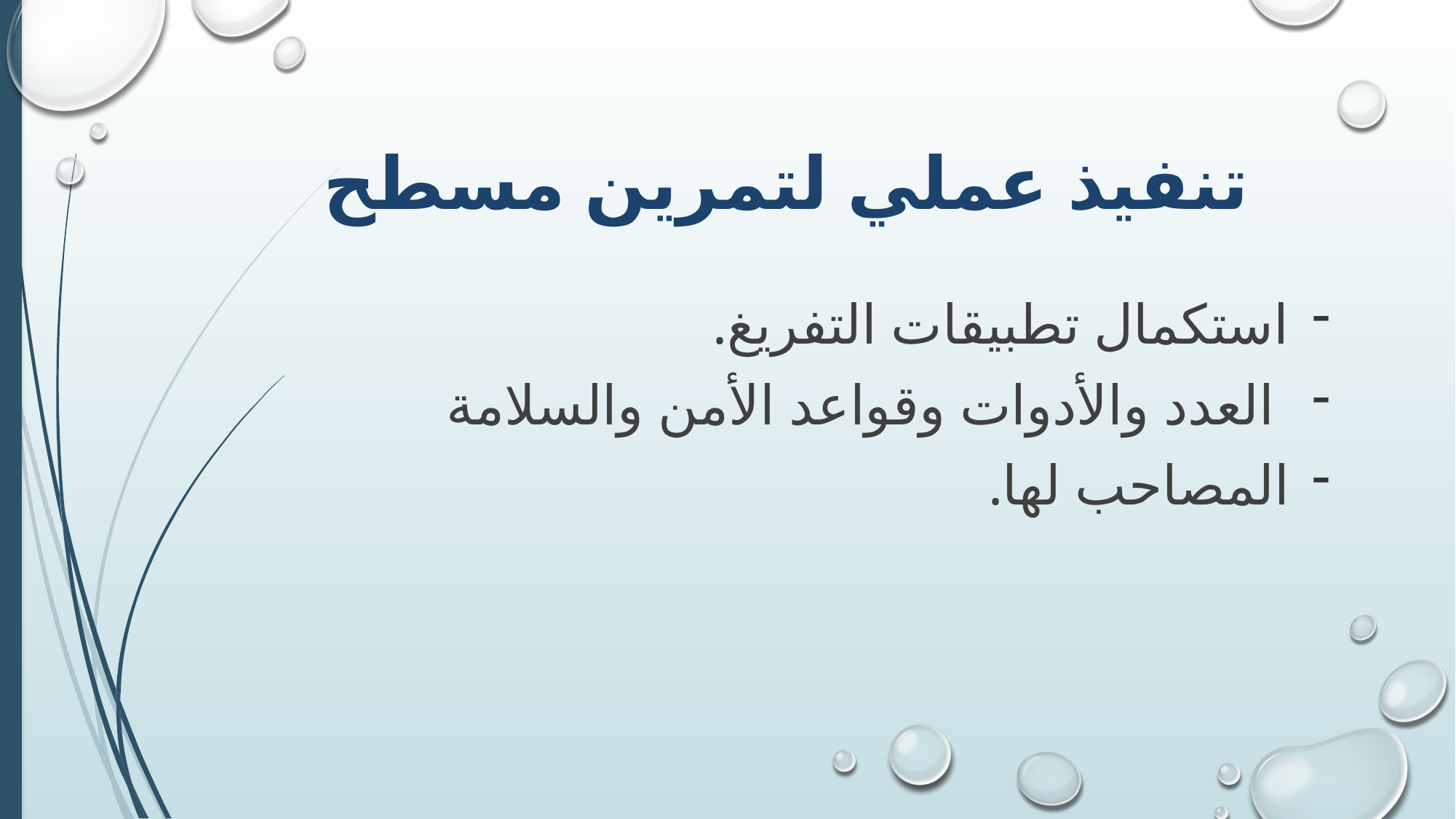

# تنفيذ عملي لتمرين مسطح
استكمال تطبيقات التفريغ.
 العدد والأدوات وقواعد الأمن والسلامة
المصاحب لها.